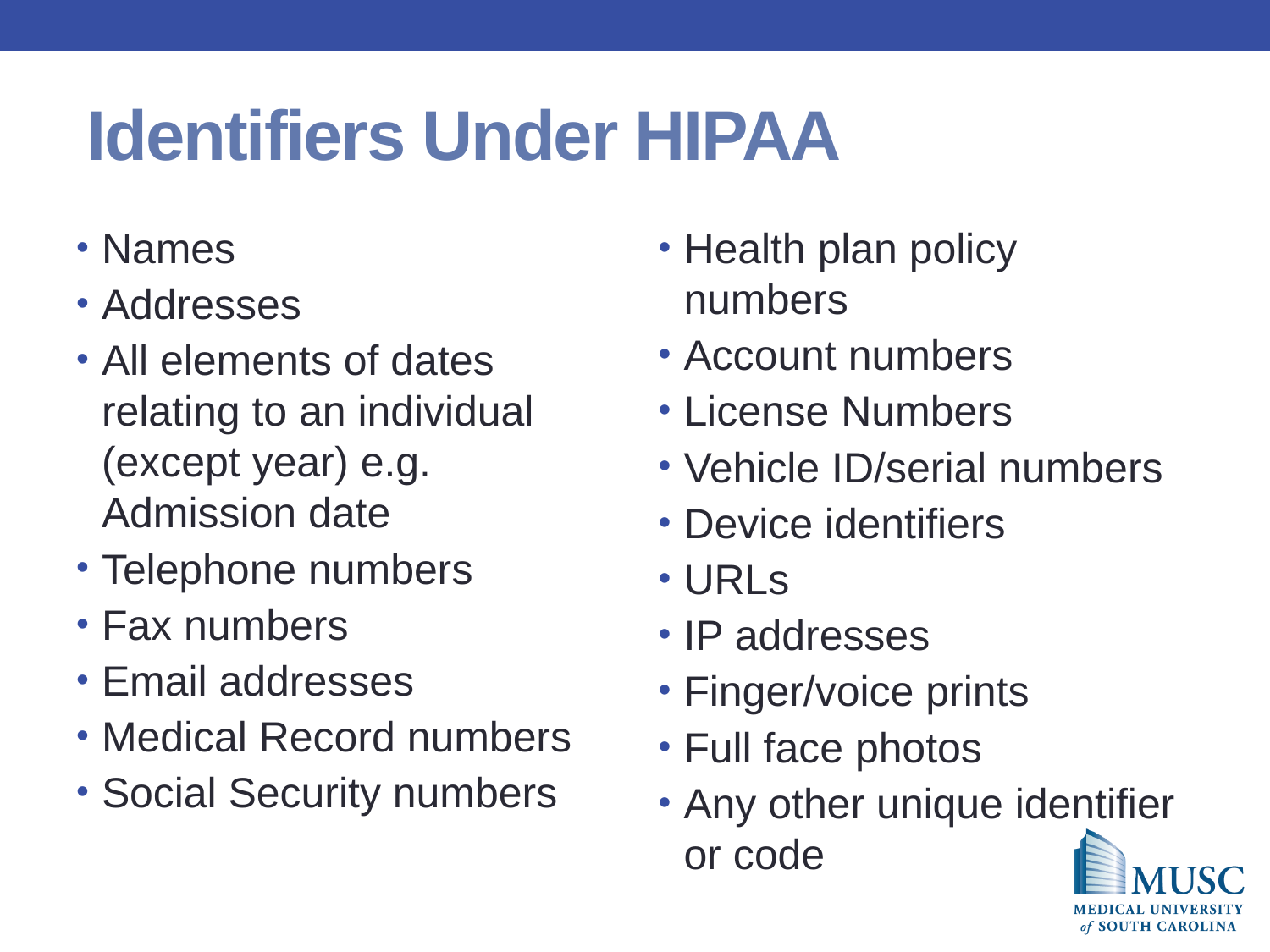

# Identifiers Under HIPAA
Names
Addresses
All elements of dates relating to an individual (except year) e.g. Admission date
Telephone numbers
Fax numbers
Email addresses
Medical Record numbers
Social Security numbers
Health plan policy numbers
Account numbers
License Numbers
Vehicle ID/serial numbers
Device identifiers
URLs
IP addresses
Finger/voice prints
Full face photos
Any other unique identifier or code